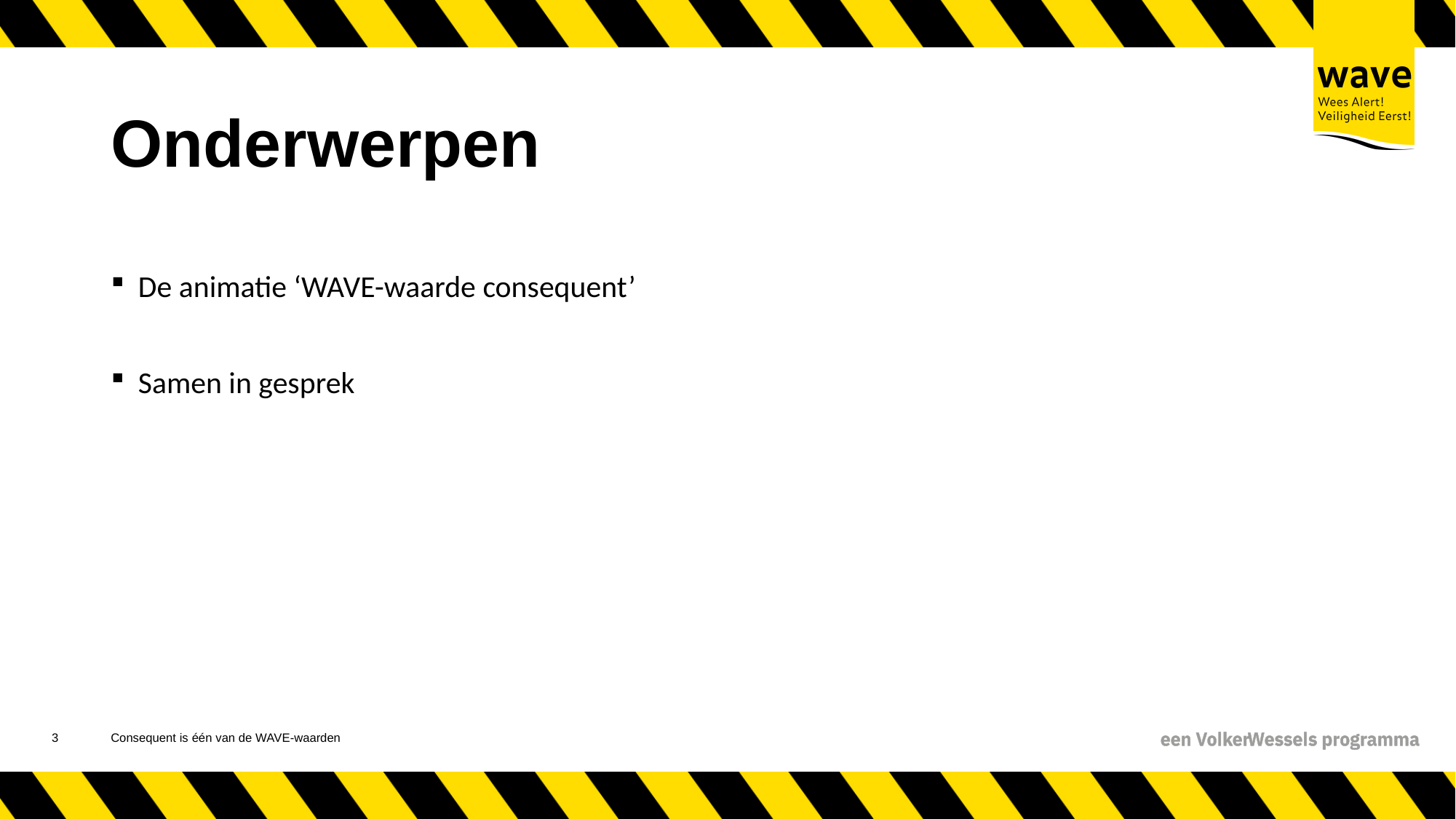

# Onderwerpen

De animatie ‘WAVE-waarde consequent’

Samen in gesprek

3
Consequent is één van de WAVE-waarden